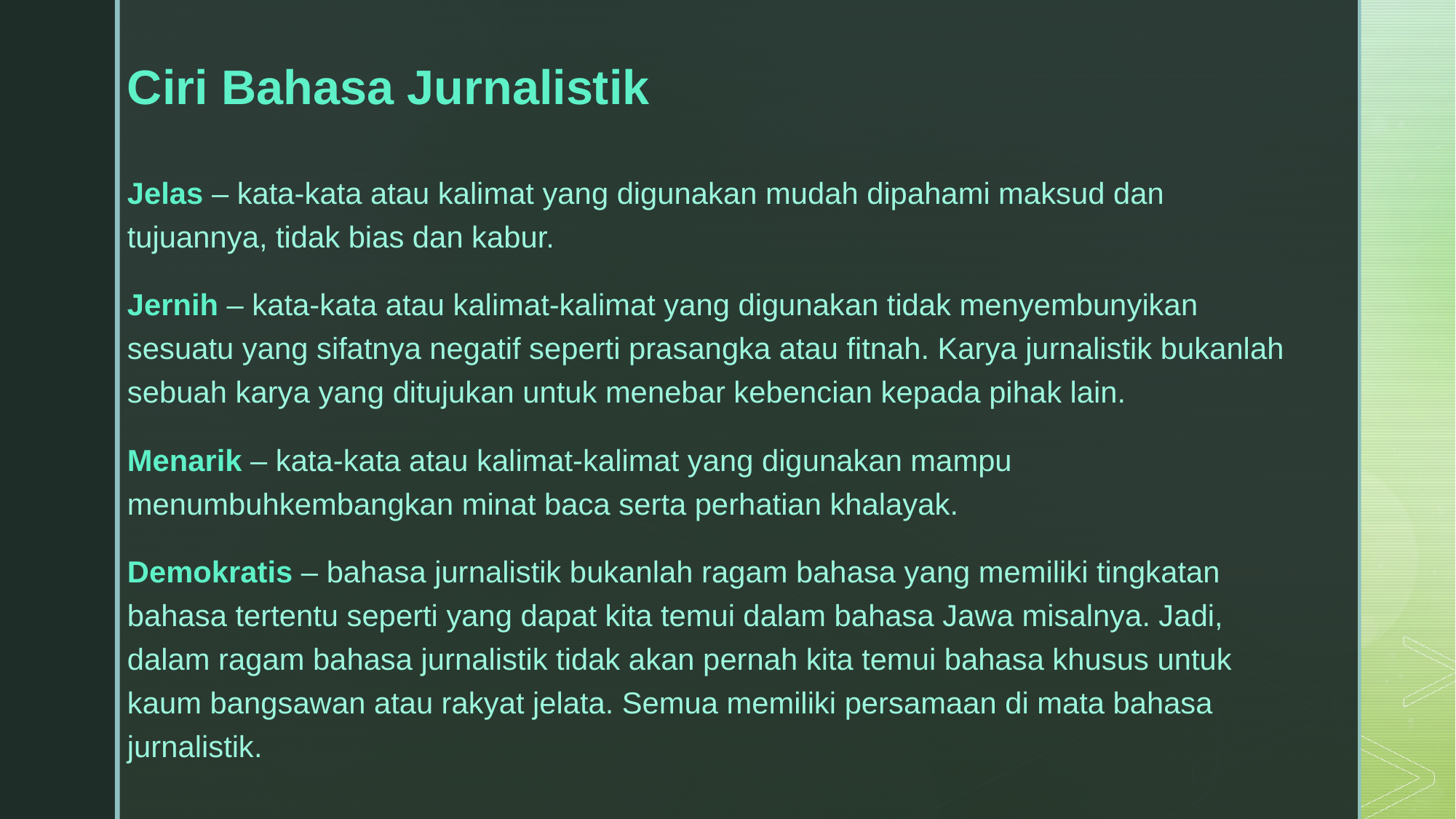

Ciri Bahasa Jurnalistik
Jelas – kata-kata atau kalimat yang digunakan mudah dipahami maksud dan tujuannya, tidak bias dan kabur.
Jernih – kata-kata atau kalimat-kalimat yang digunakan tidak menyembunyikan sesuatu yang sifatnya negatif seperti prasangka atau fitnah. Karya jurnalistik bukanlah sebuah karya yang ditujukan untuk menebar kebencian kepada pihak lain.
Menarik – kata-kata atau kalimat-kalimat yang digunakan mampu menumbuhkembangkan minat baca serta perhatian khalayak.
Demokratis – bahasa jurnalistik bukanlah ragam bahasa yang memiliki tingkatan bahasa tertentu seperti yang dapat kita temui dalam bahasa Jawa misalnya. Jadi, dalam ragam bahasa jurnalistik tidak akan pernah kita temui bahasa khusus untuk kaum bangsawan atau rakyat jelata. Semua memiliki persamaan di mata bahasa jurnalistik.